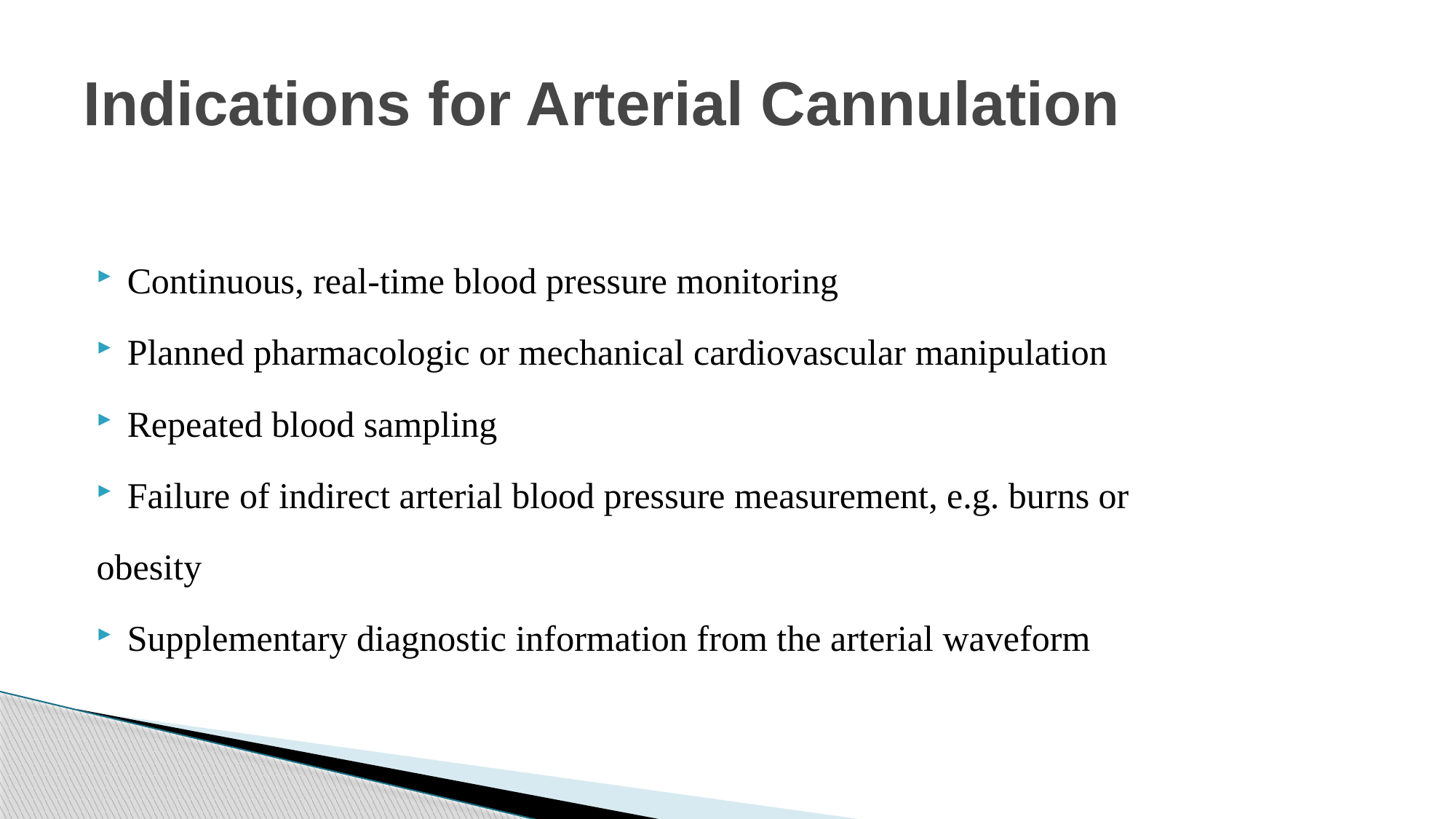

# Indications for Arterial Cannulation
Continuous, real-time blood pressure monitoring
Planned pharmacologic or mechanical cardiovascular manipulation
Repeated blood sampling
Failure of indirect arterial blood pressure measurement, e.g. burns or
obesity
Supplementary diagnostic information from the arterial waveform